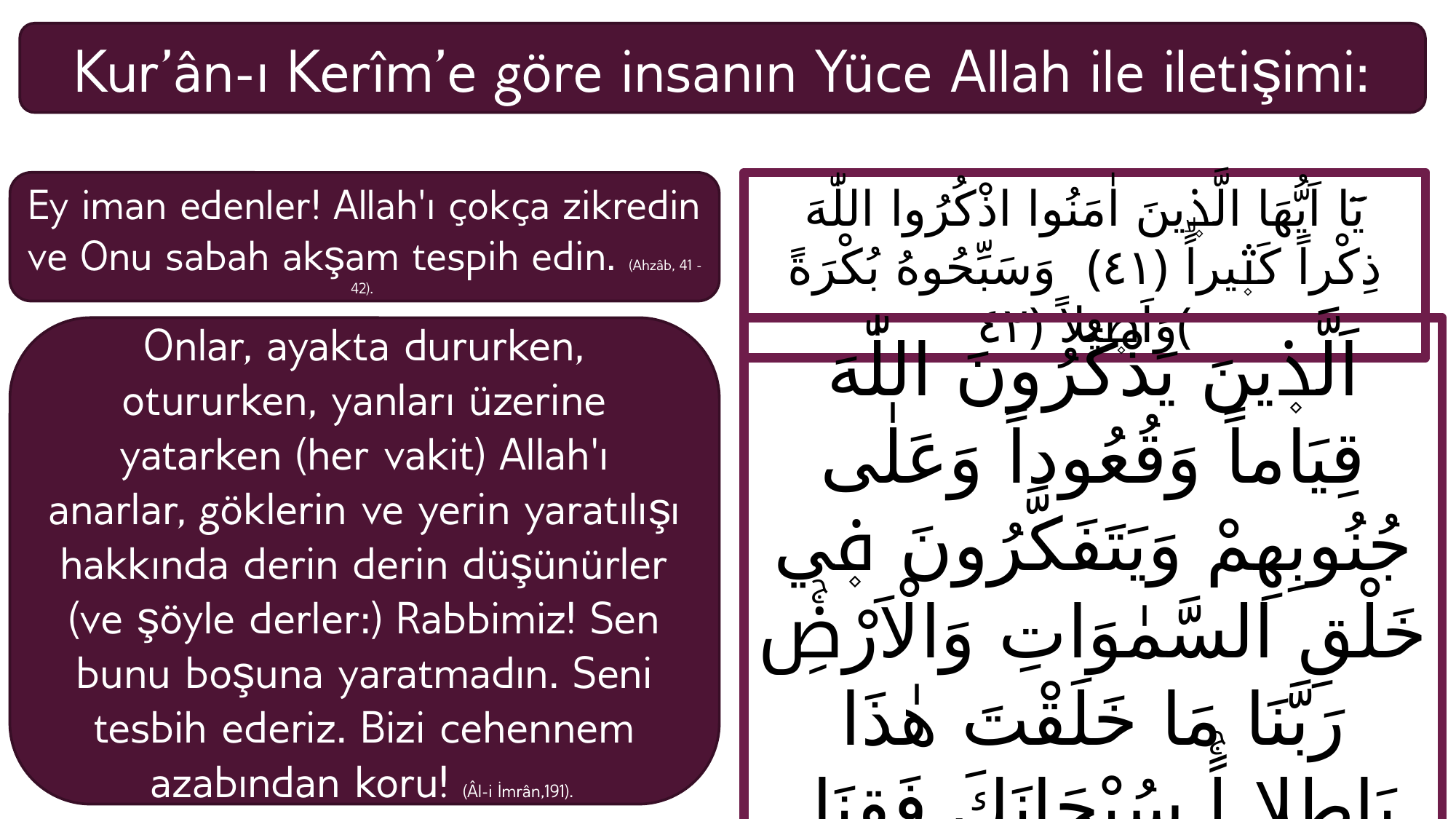

Kur’ân-ı Kerîm’e göre insanın Yüce Allah ile iletişimi:
Ey iman edenler! Allah'ı çokça zikredin ve Onu sabah akşam tespih edin. (Ahzâb, 41 - 42).
يَٓا اَيُّهَا الَّذ۪ينَ اٰمَنُوا اذْكُرُوا اللّٰهَ ذِكْراً كَث۪يراًۙ ﴿٤١﴾  وَسَبِّحُوهُ بُكْرَةً وَاَص۪يلاً ﴿٤٢﴾
اَلَّذ۪ينَ يَذْكُرُونَ اللّٰهَ قِيَاماً وَقُعُوداً وَعَلٰى جُنُوبِهِمْ وَيَتَفَكَّرُونَ ف۪ي خَلْقِ السَّمٰوَاتِ وَالْاَرْضِۚ رَبَّنَا مَا خَلَقْتَ هٰذَا بَاطِلاًۚ سُبْحَانَكَ فَقِنَا عَذَابَ النَّارِ ﴿١٩١﴾
Onlar, ayakta dururken, otururken, yanları üzerine yatarken (her vakit) Allah'ı anarlar, göklerin ve yerin yaratılışı hakkında derin derin düşünürler (ve şöyle derler:) Rabbimiz! Sen bunu boşuna yaratmadın. Seni tesbih ederiz. Bizi cehennem azabından koru! (Âl-i İmrân,191).